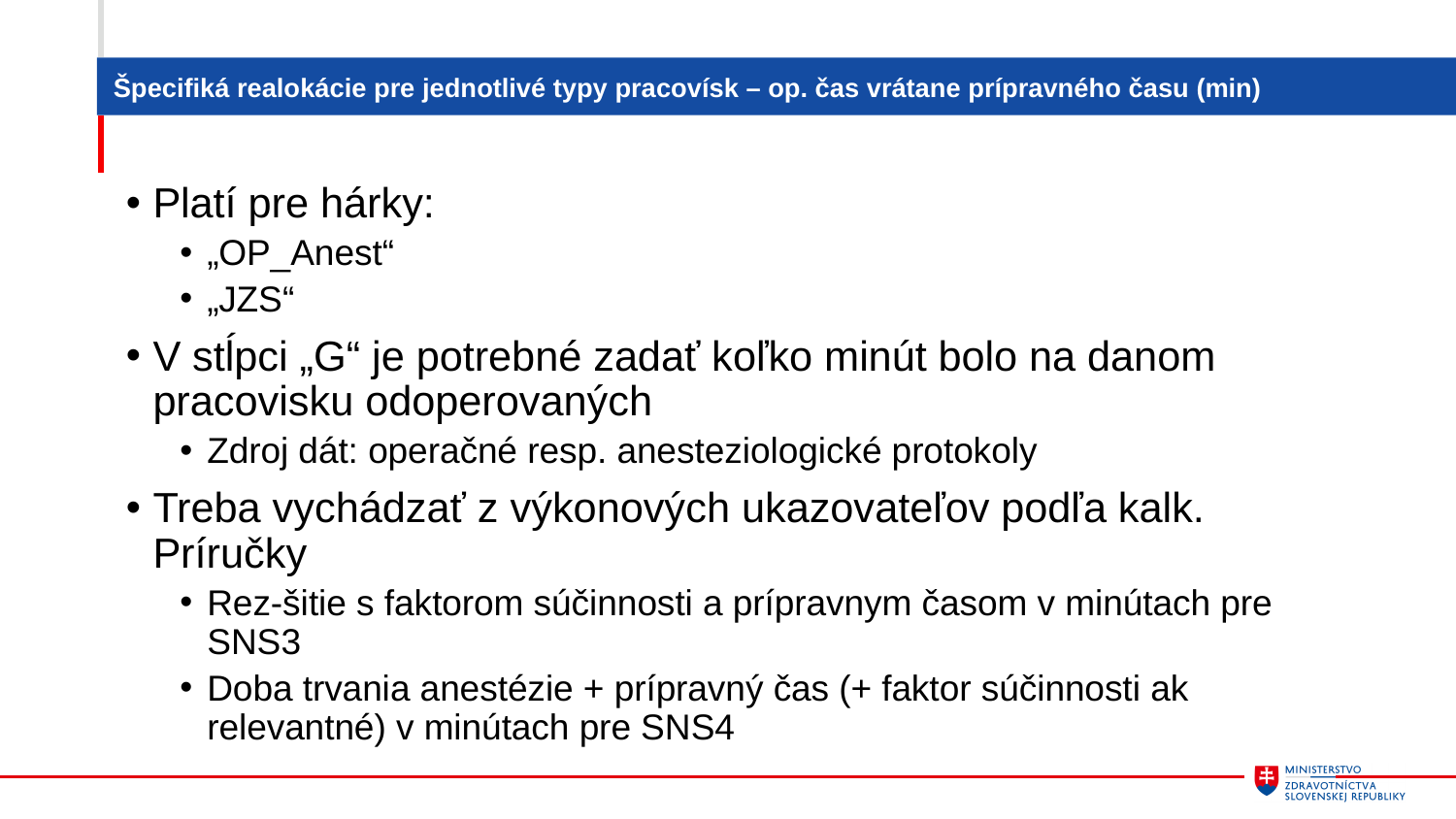

# Špecifiká realokácie pre jednotlivé typy pracovísk – op. čas vrátane prípravného času (min)

Platí pre hárky:
„OP_Anest“
„JZS“
V stĺpci „G“ je potrebné zadať koľko minút bolo na danom pracovisku odoperovaných
Zdroj dát: operačné resp. anesteziologické protokoly
Treba vychádzať z výkonových ukazovateľov podľa kalk. Príručky
Rez-šitie s faktorom súčinnosti a prípravnym časom v minútach pre SNS3
Doba trvania anestézie + prípravný čas (+ faktor súčinnosti ak relevantné) v minútach pre SNS4